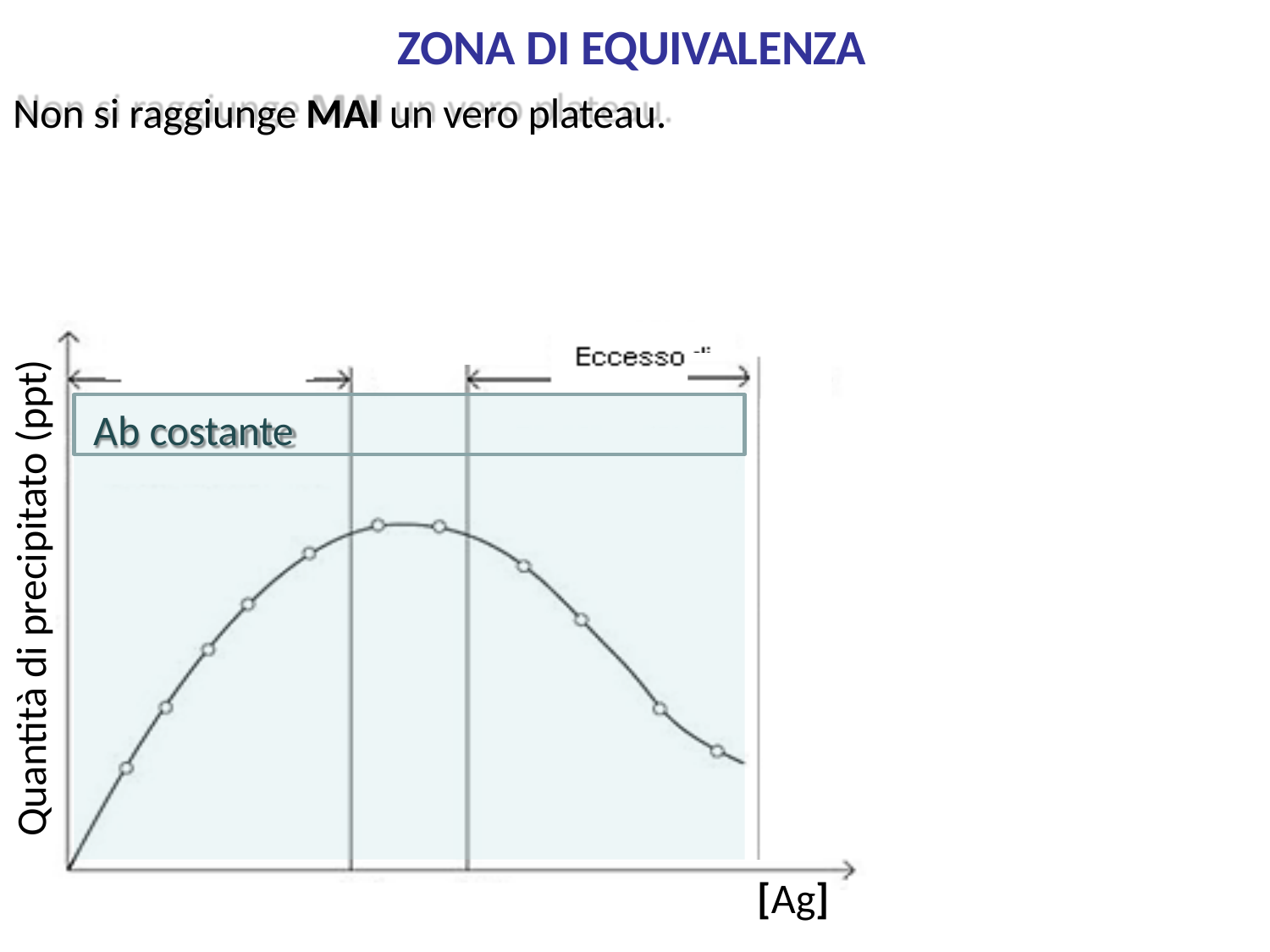

ZONA DI EQUIVALENZA
Non si raggiunge MAI un vero plateau.

Quantità di precipitato (ppt)

Ab costante
[Ag]